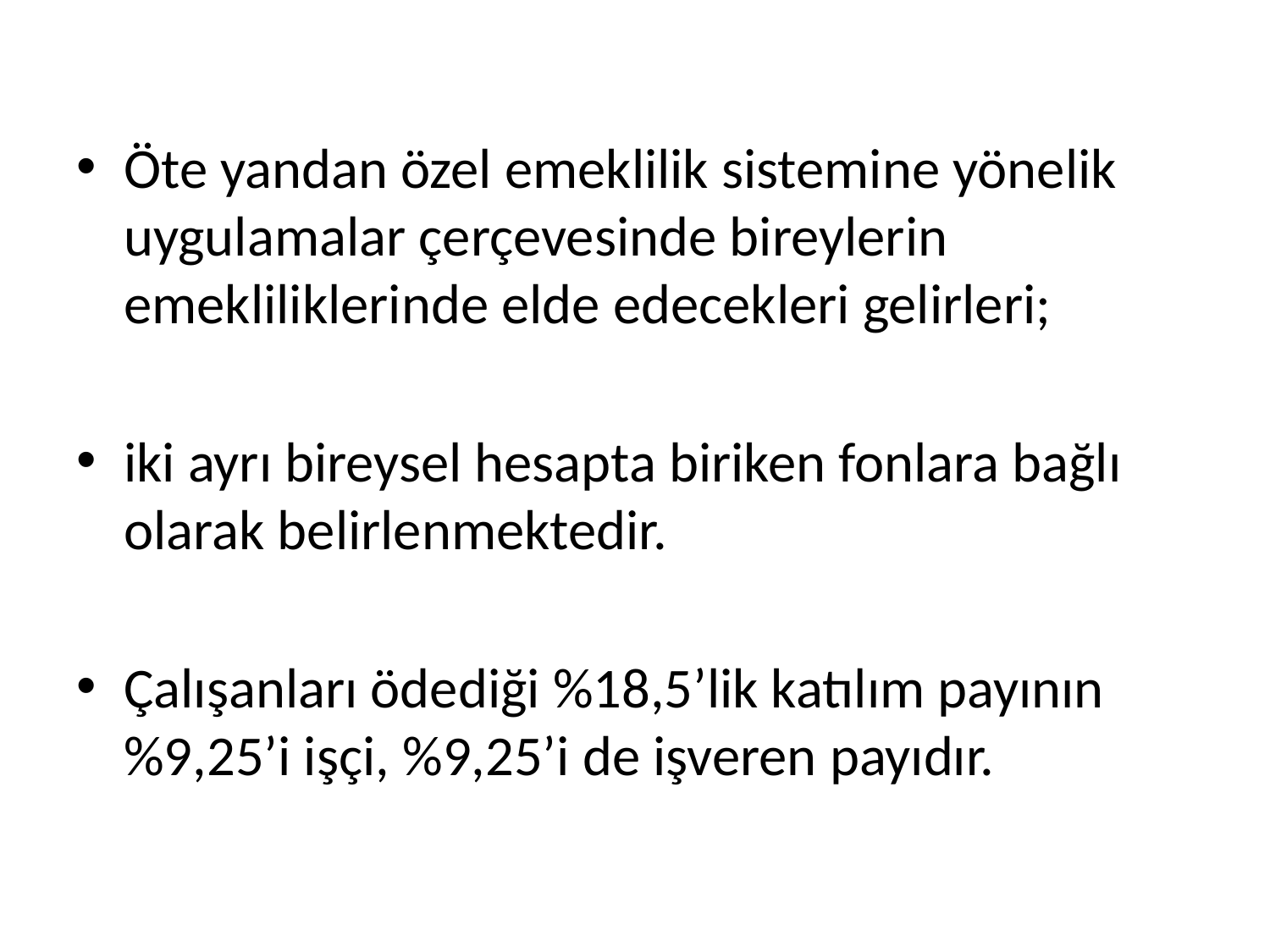

Öte yandan özel emeklilik sistemine yönelik uygulamalar çerçevesinde bireylerin emekliliklerinde elde edecekleri gelirleri;

iki ayrı bireysel hesapta biriken fonlara bağlı olarak belirlenmektedir.

Çalışanları ödediği %18,5’lik katılım payının %9,25’i işçi, %9,25’i de işveren payıdır.